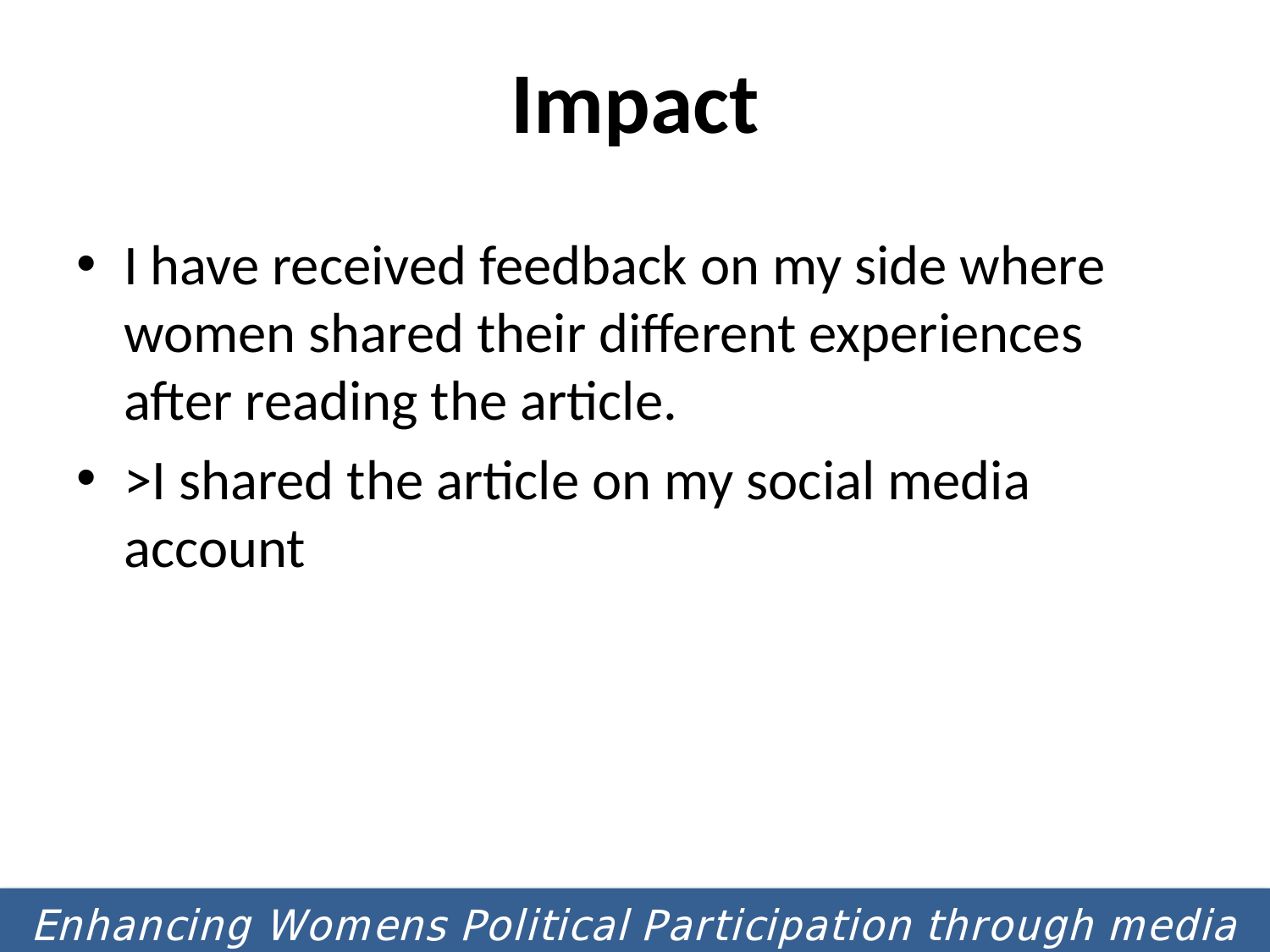

# Impact
I have received feedback on my side where women shared their different experiences after reading the article.
>I shared the article on my social media account

Enhancing Womens Political Participation through media